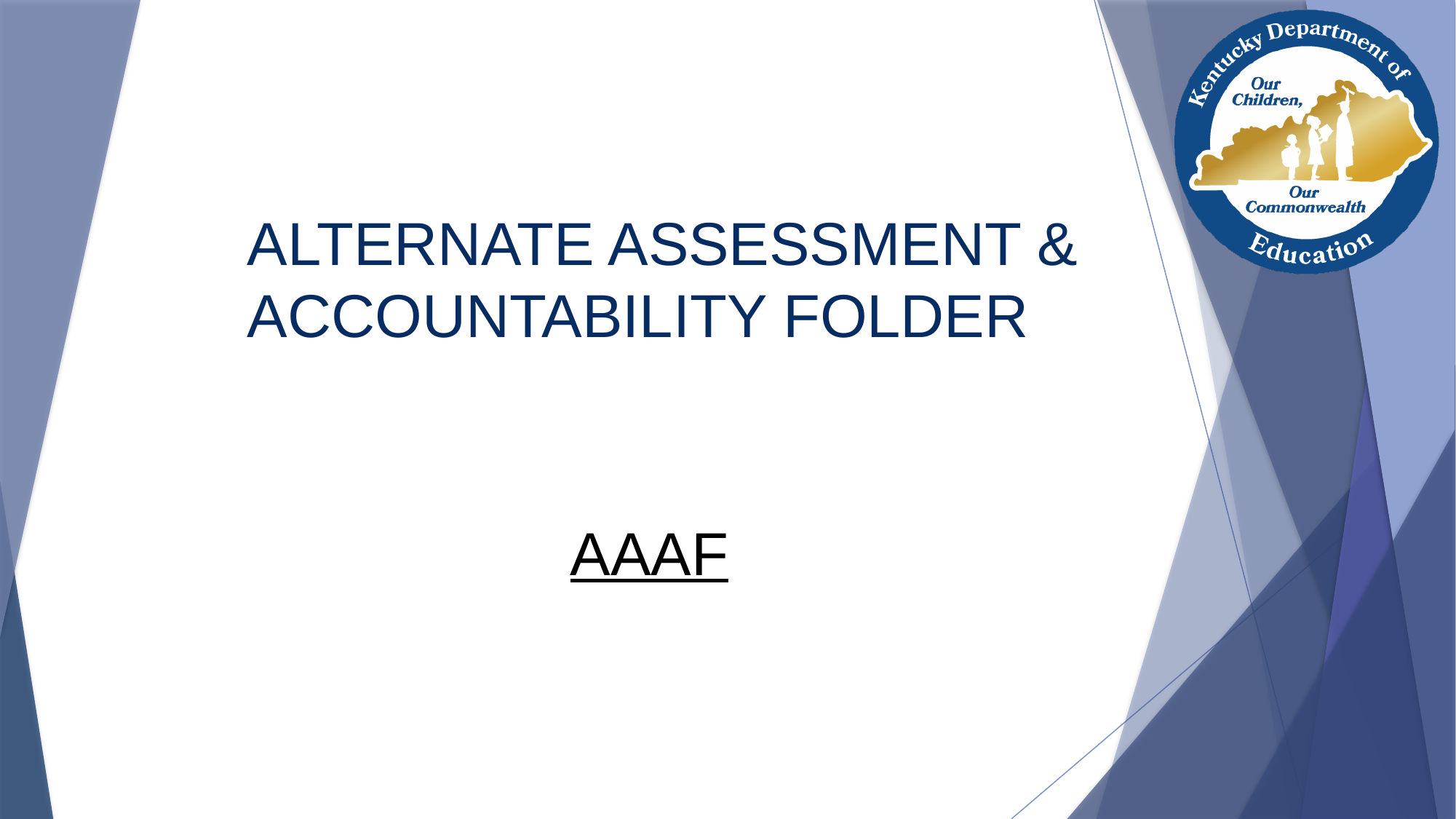

# ALTERNATE ASSESSMENT & ACCOUNTABILITY FOLDER
AAAF